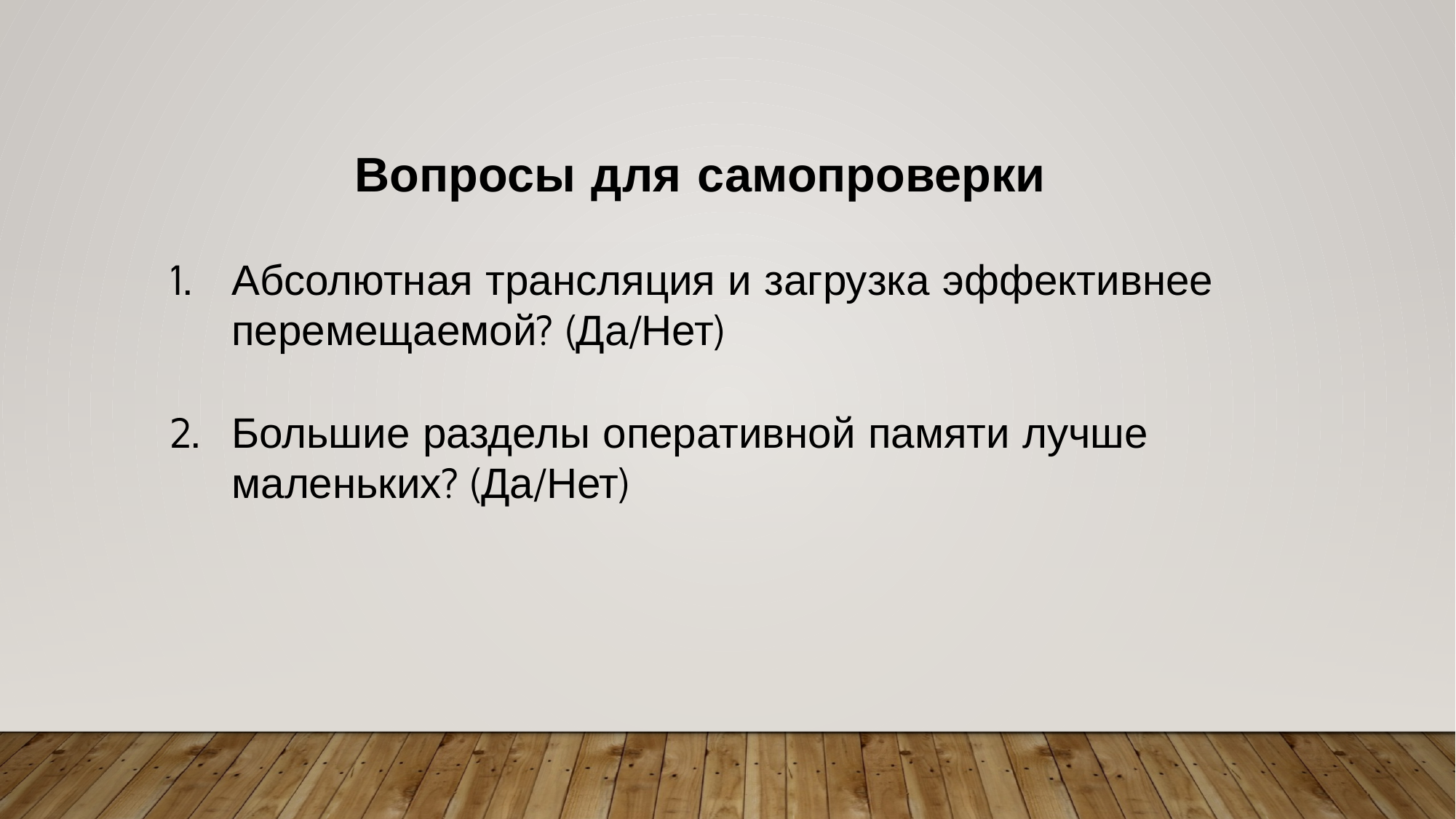

Вопросы для самопроверки

Абсолютная трансляция и загрузка эффективнее перемещаемой? (Да/Нет)

Большие разделы оперативной памяти лучше маленьких? (Да/Нет)